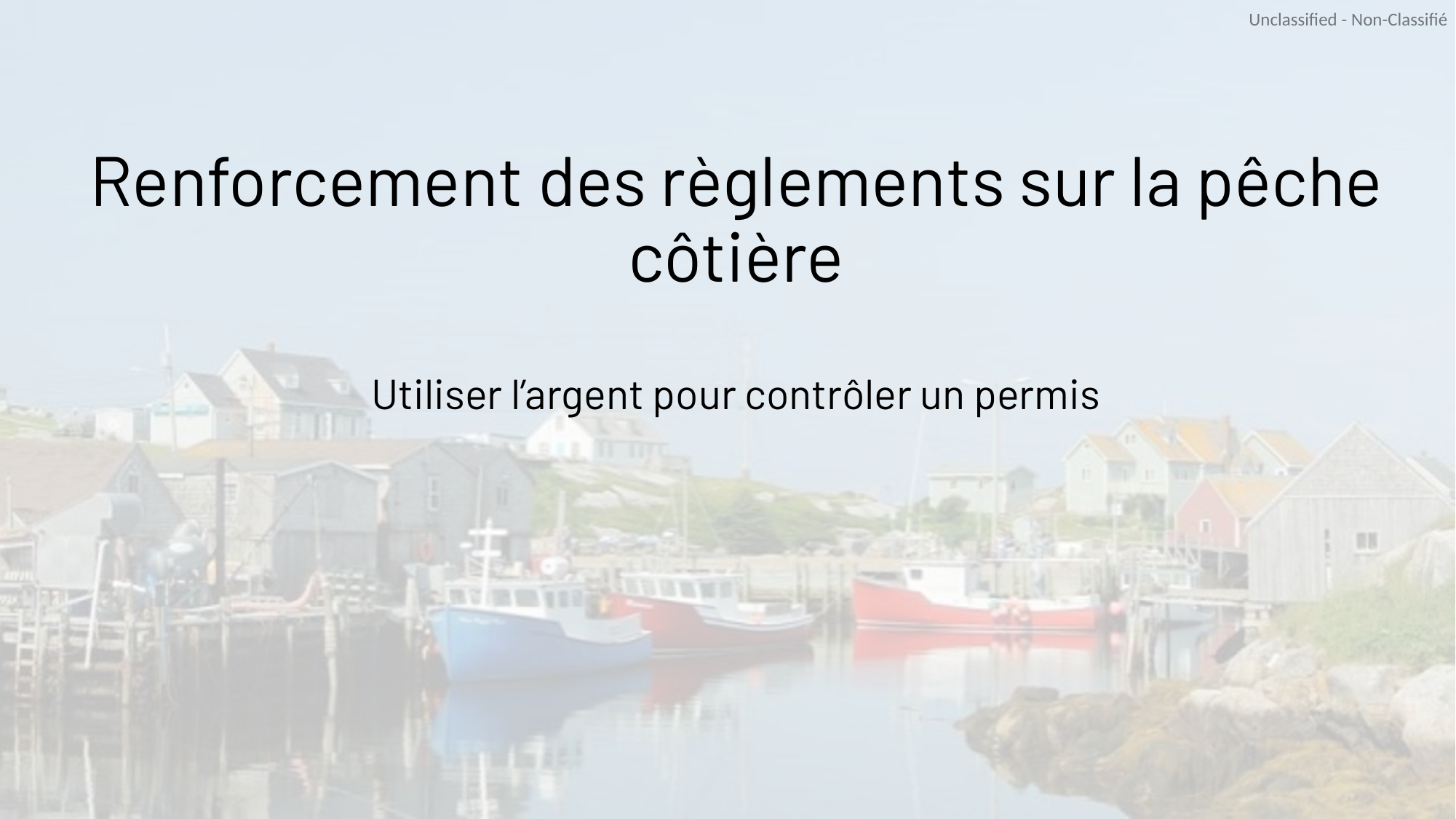

# Renforcement des règlements sur la pêche côtière Utiliser l’argent pour contrôler un permis